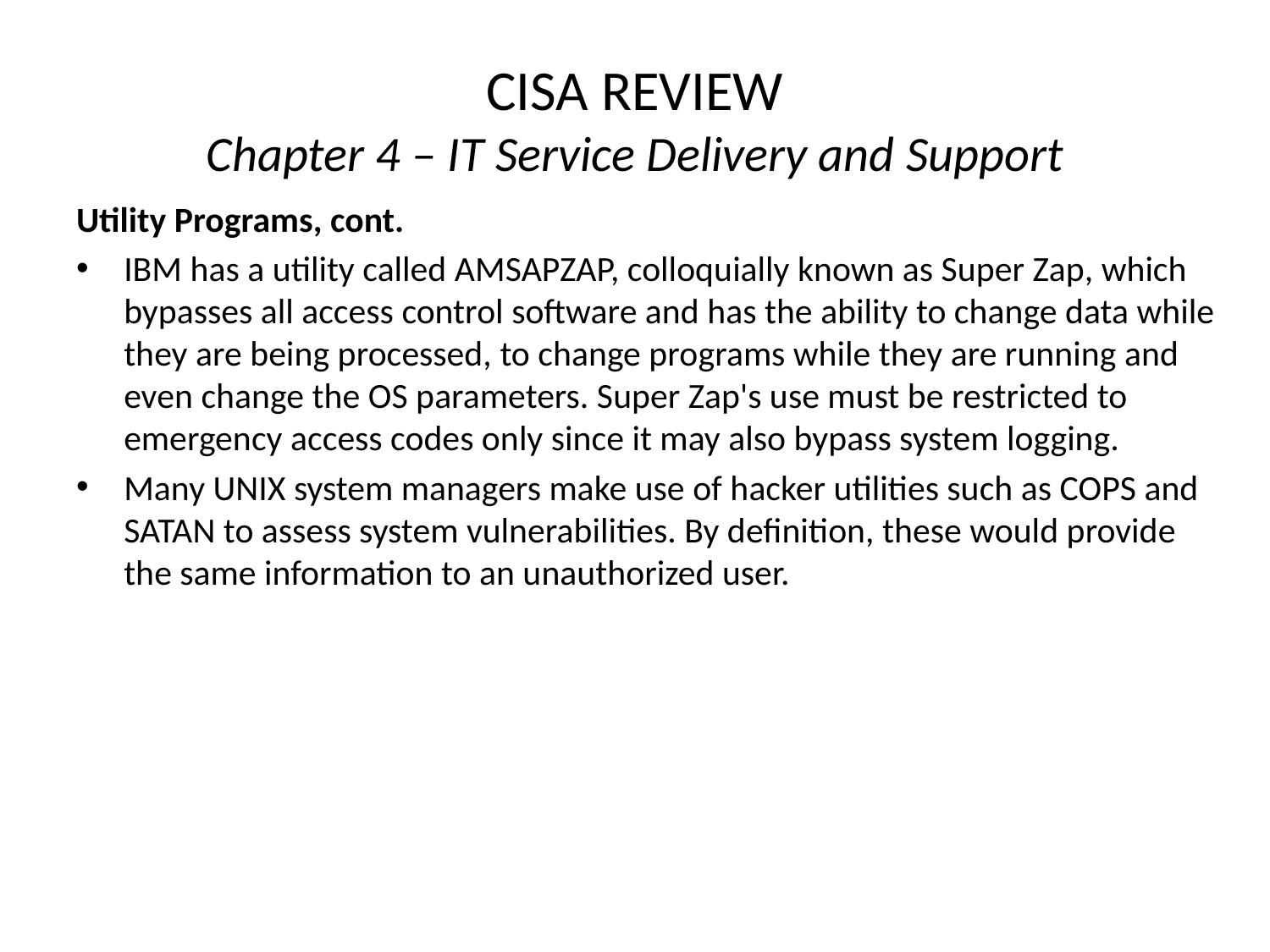

# CISA REVIEW Chapter 4 – IT Service Delivery and Support
Utility Programs, cont.
IBM has a utility called AMSAPZAP, colloquially known as Super Zap, which bypasses all access control software and has the ability to change data while they are being processed, to change programs while they are running and even change the OS parameters. Super Zap's use must be restricted to emergency access codes only since it may also bypass system logging.
Many UNIX system managers make use of hacker utilities such as COPS and SATAN to assess system vulnerabilities. By definition, these would provide the same information to an unauthorized user.